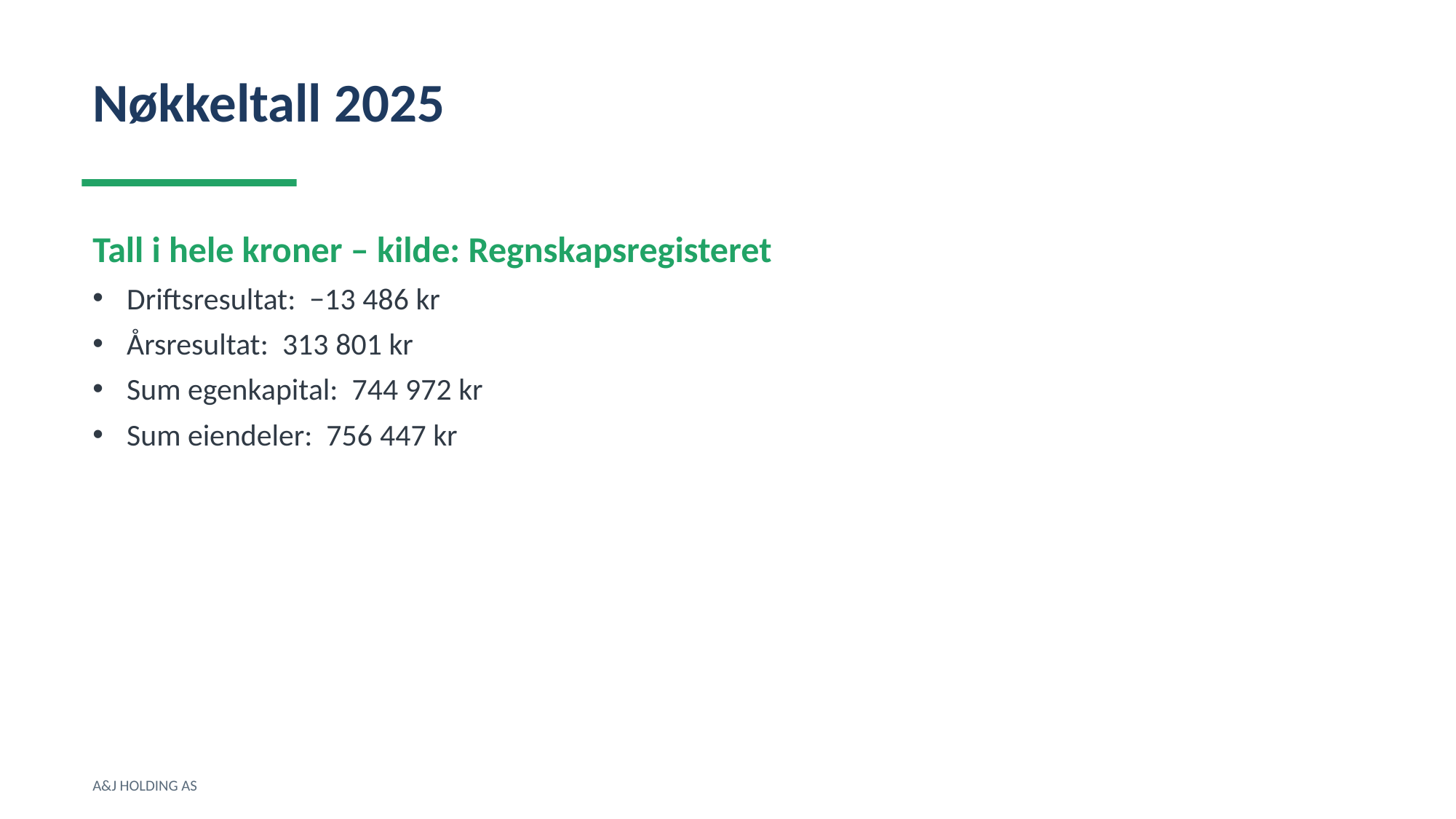

Nøkkeltall 2025

Tall i hele kroner – kilde: Regnskapsregisteret
Driftsresultat:  −13 486 kr
Årsresultat:  313 801 kr
Sum egenkapital:  744 972 kr
Sum eiendeler:  756 447 kr
A&J HOLDING AS